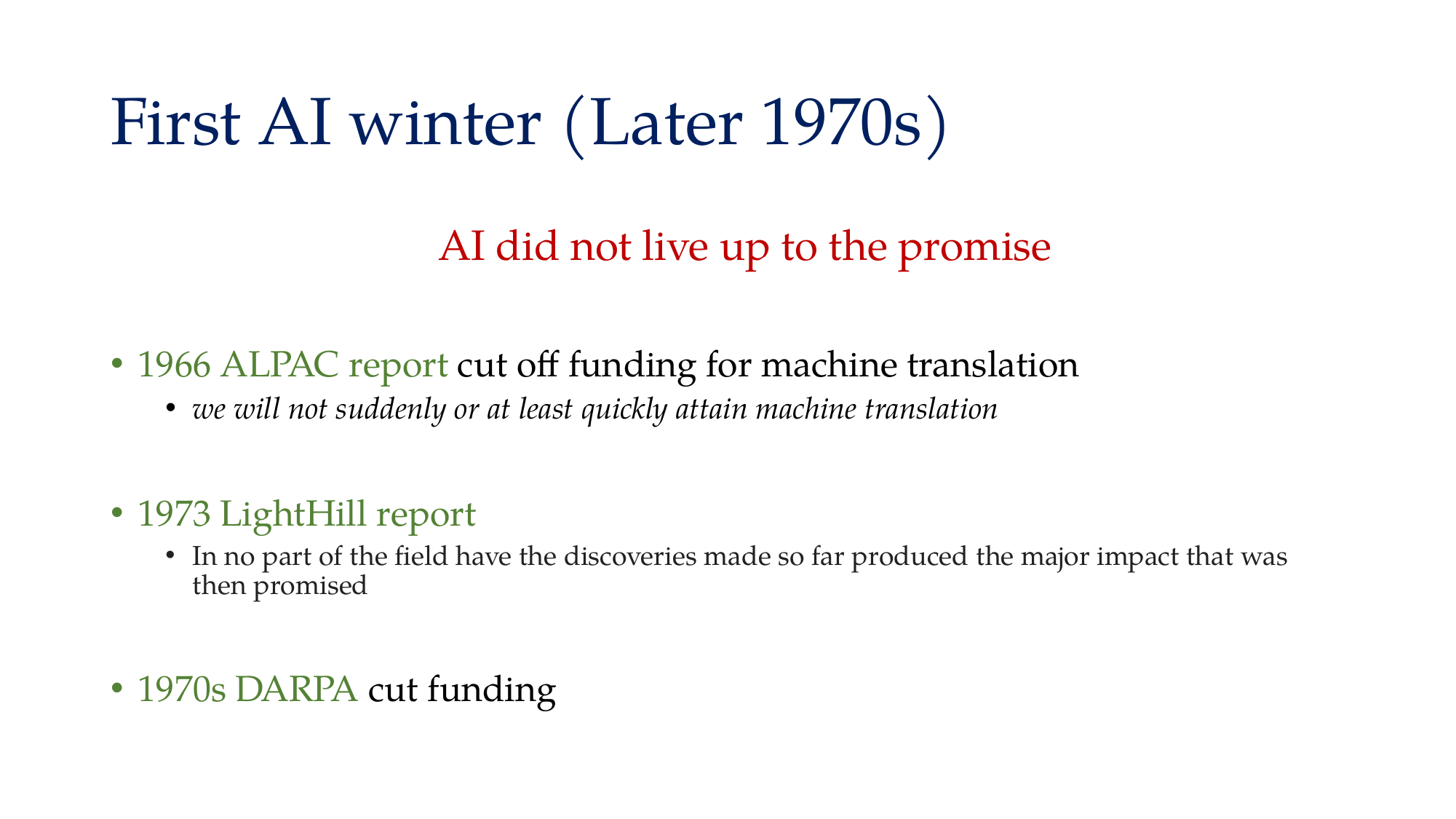

# First AI winter (Later 1970s)
			AI did not live up to the promise

1966 ALPAC report cut off funding for machine translation
we will not suddenly or at least quickly attain machine translation

1973 LightHill report
In no part of the field have the discoveries made so far produced the major impact that was then promised

1970s DARPA cut funding